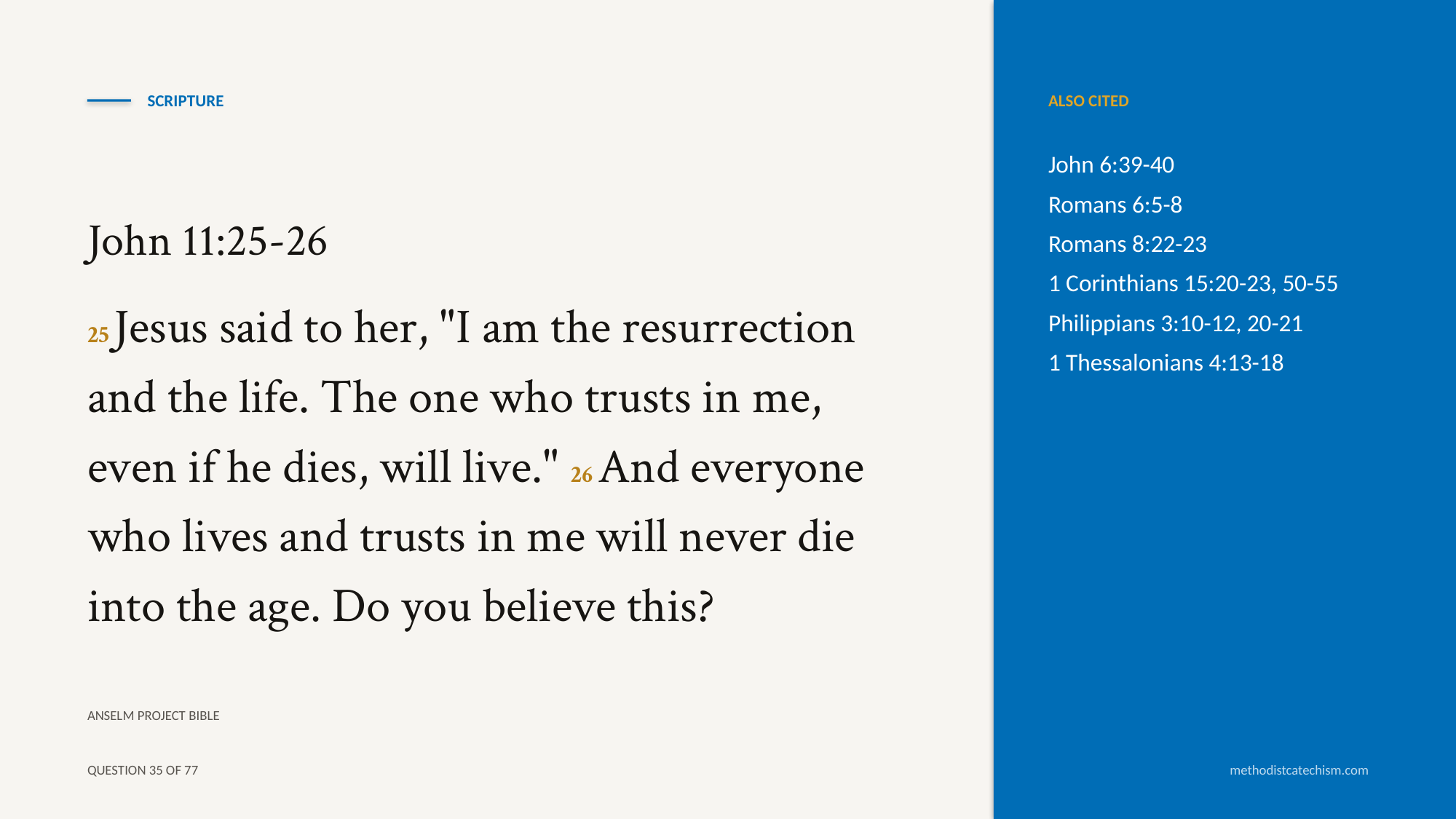

SCRIPTURE
ALSO CITED

John 6:39-40
Romans 6:5-8
Romans 8:22-23
1 Corinthians 15:20-23, 50-55
Philippians 3:10-12, 20-21
1 Thessalonians 4:13-18
John 11:25-26
25 Jesus said to her, "I am the resurrection and the life. The one who trusts in me, even if he dies, will live." 26 And everyone who lives and trusts in me will never die into the age. Do you believe this?
ANSELM PROJECT BIBLE
QUESTION 35 OF 77
methodistcatechism.com